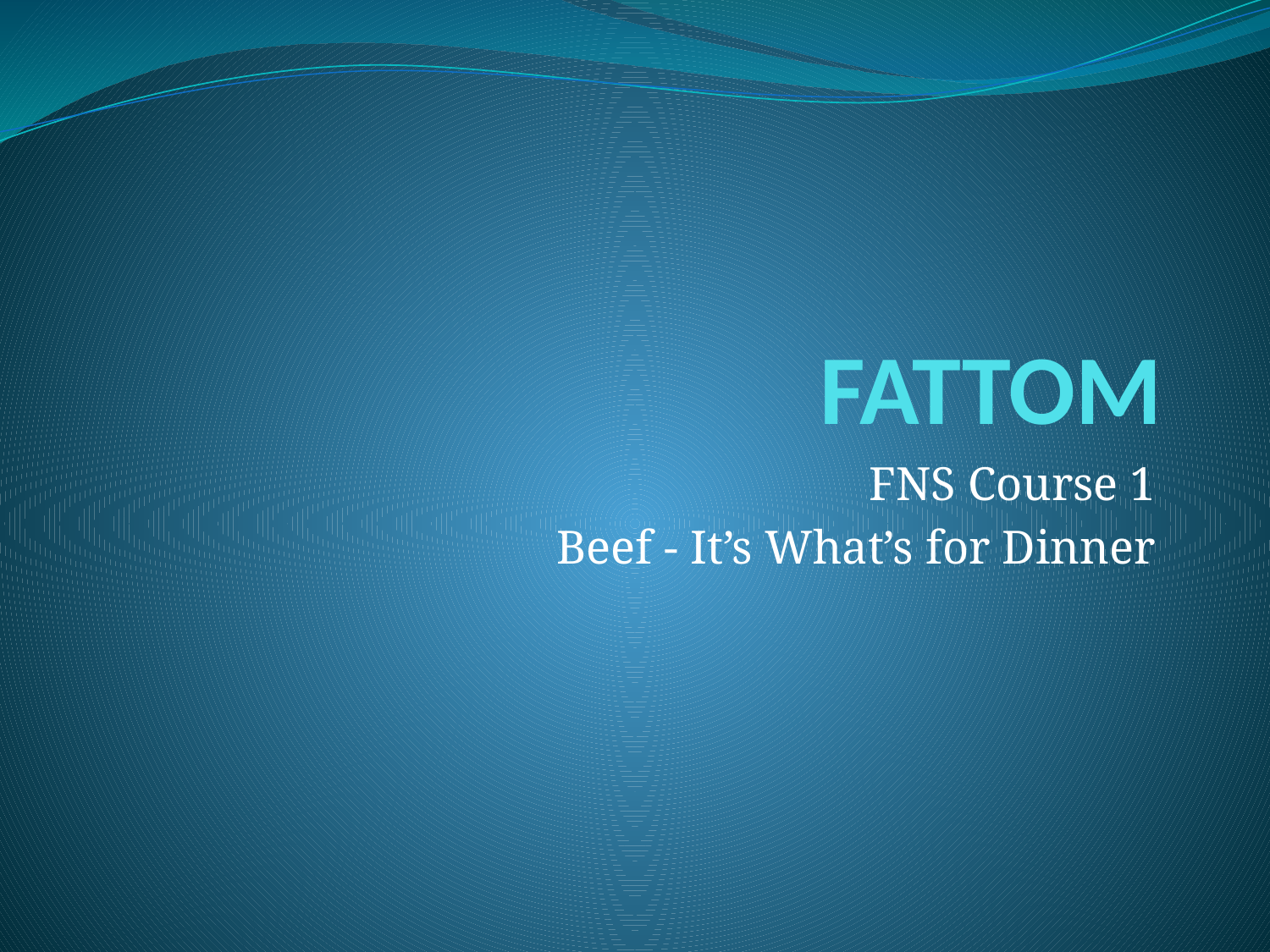

# FATTOM
FNS Course 1
Beef - It’s What’s for Dinner